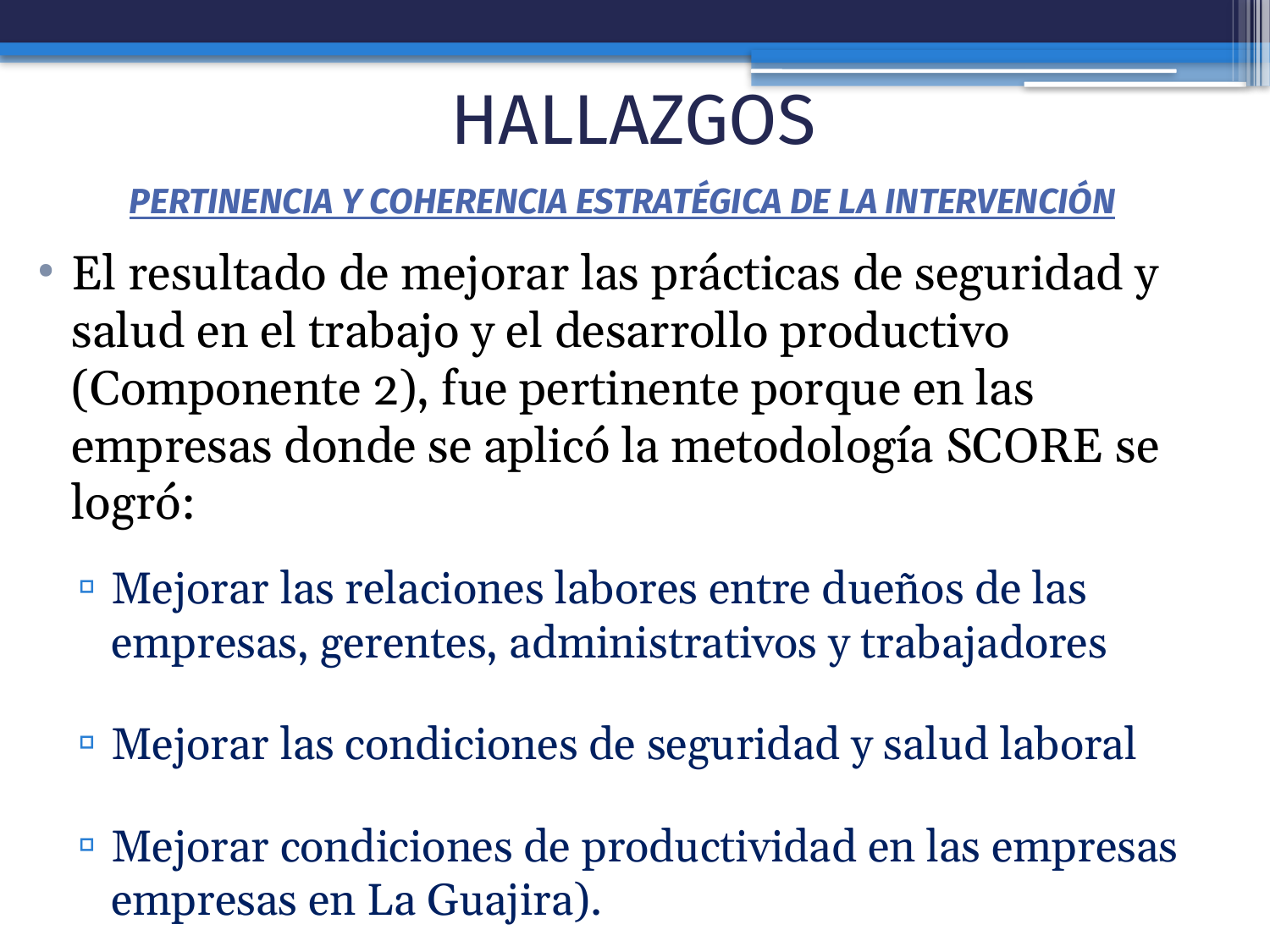

# HALLAZGOS
PERTINENCIA Y COHERENCIA ESTRATÉGICA DE LA INTERVENCIÓN
El resultado de mejorar las prácticas de seguridad y salud en el trabajo y el desarrollo productivo (Componente 2), fue pertinente porque en las empresas donde se aplicó la metodología SCORE se logró:

Mejorar las relaciones labores entre dueños de las empresas, gerentes, administrativos y trabajadores

Mejorar las condiciones de seguridad y salud laboral

Mejorar condiciones de productividad en las empresas empresas en La Guajira).